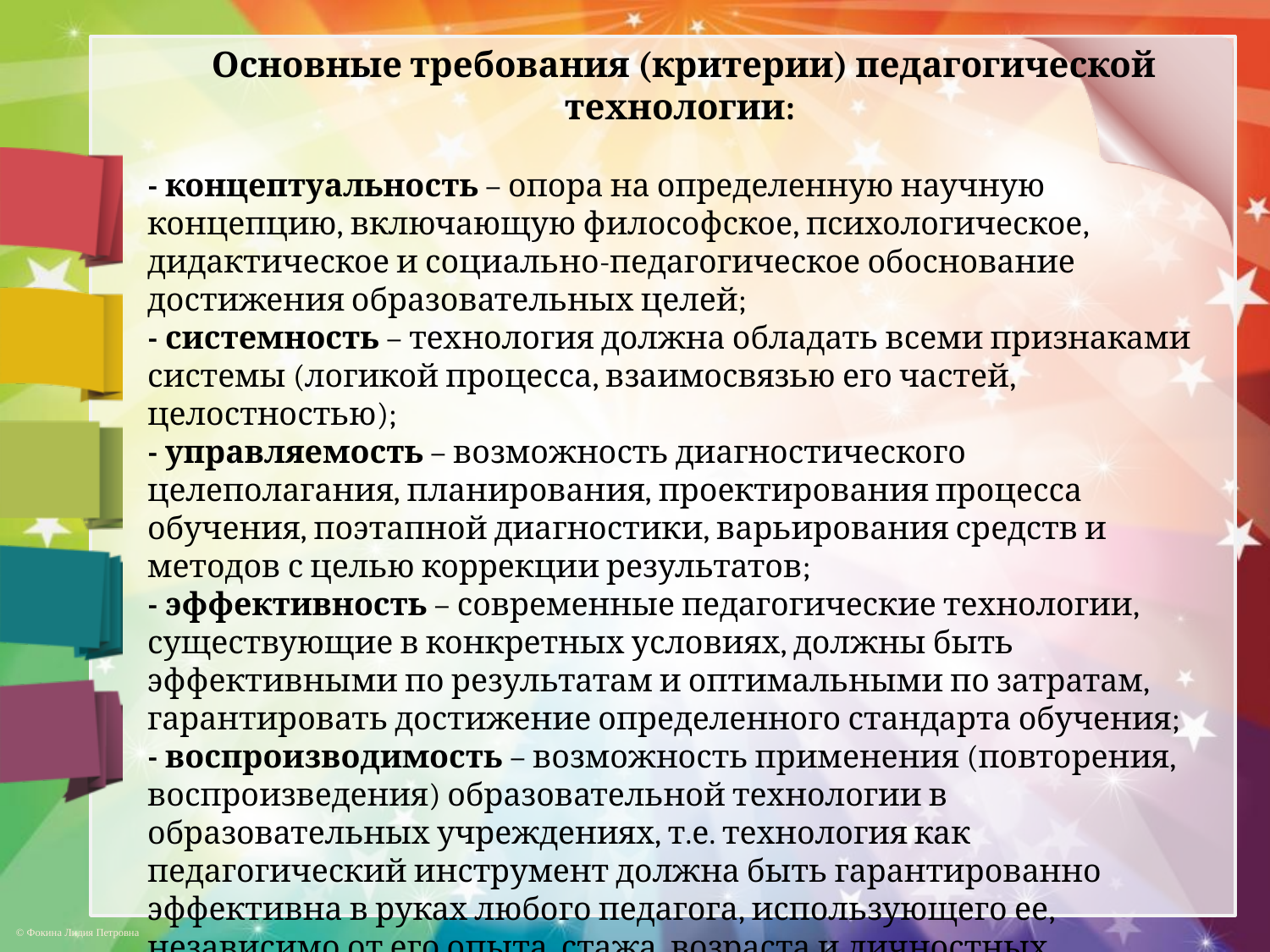

Основные требования (критерии) педагогической технологии:

- концептуальность – опора на определенную научную концепцию, включающую философское, психологическое, дидактическое и социально-педагогическое обоснование достижения образовательных целей;
- системность – технология должна обладать всеми признаками системы (логикой процесса, взаимосвязью его частей, целостностью);
- управляемость – возможность диагностического целеполагания, планирования, проектирования процесса обучения, поэтапной диагностики, варьирования средств и методов с целью коррекции результатов;
- эффективность – современные педагогические технологии, существующие в конкретных условиях, должны быть эффективными по результатам и оптимальными по затратам, гарантировать достижение определенного стандарта обучения;
- воспроизводимость – возможность применения (повторения, воспроизведения) образовательной технологии в образовательных учреждениях, т.е. технология как педагогический инструмент должна быть гарантированно эффективна в руках любого педагога, использующего ее, независимо от его опыта, стажа, возраста и личностных особенностей.